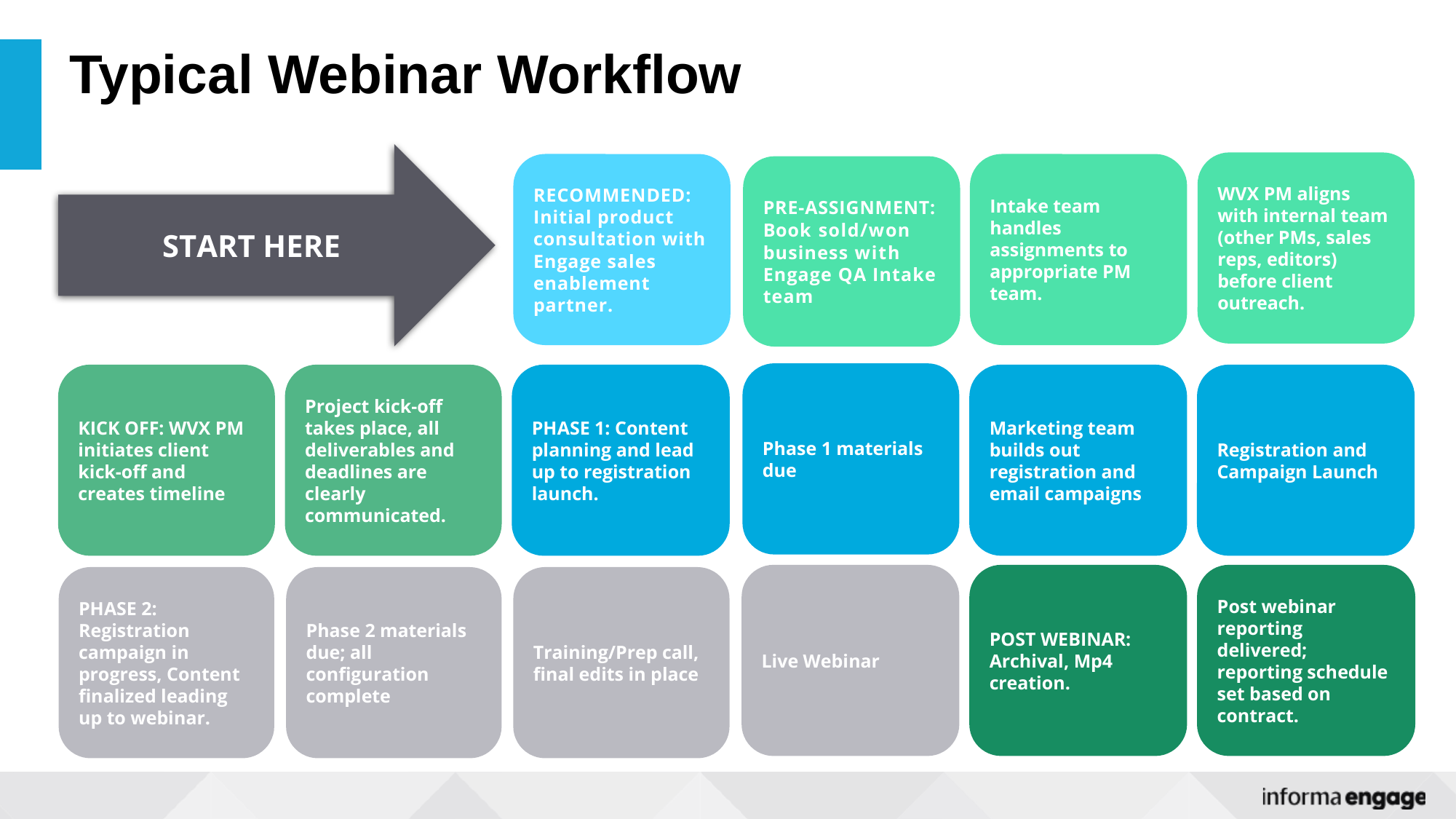

Typical Webinar Workflow
START HERE
WVX PM aligns with internal team (other PMs, sales reps, editors) before client outreach.
RECOMMENDED: Initial product consultation with Engage sales enablement partner.
Intake team handles assignments to appropriate PM team.
PRE-ASSIGNMENT:
Book sold/won business with Engage QA Intake team
Phase 1 materials due
KICK OFF: WVX PM initiates client kick-off and creates timeline
Project kick-off takes place, all deliverables and deadlines are clearly communicated.
PHASE 1: Content planning and lead up to registration  launch.
Marketing team builds out registration and email campaigns
Registration and Campaign Launch
Live Webinar
POST WEBINAR: Archival, Mp4 creation.
Post webinar reporting delivered; reporting schedule set based on contract.
PHASE 2:  Registration campaign in progress, Content finalized leading up to webinar.
Phase 2 materials due; all configuration complete
Training/Prep call, final edits in place